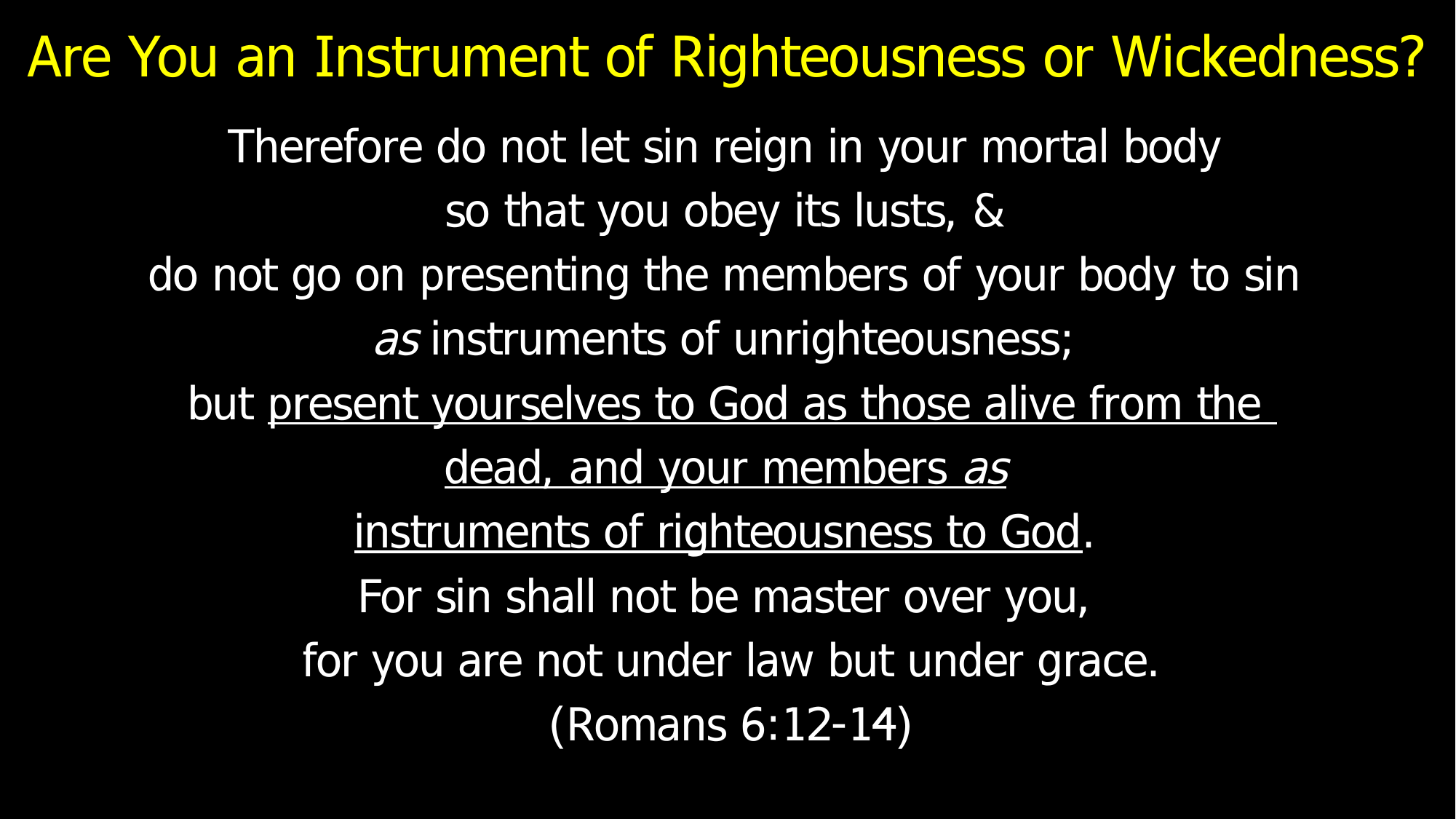

# Are You an Instrument of Righteousness or Wickedness?
Therefore do not let sin reign in your mortal body
so that you obey its lusts, &
do not go on presenting the members of your body to sin
as instruments of unrighteousness;
but present yourselves to God as those alive from the
dead, and your members as
instruments of righteousness to God.
For sin shall not be master over you,
for you are not under law but under grace.
(Romans 6:12-14)